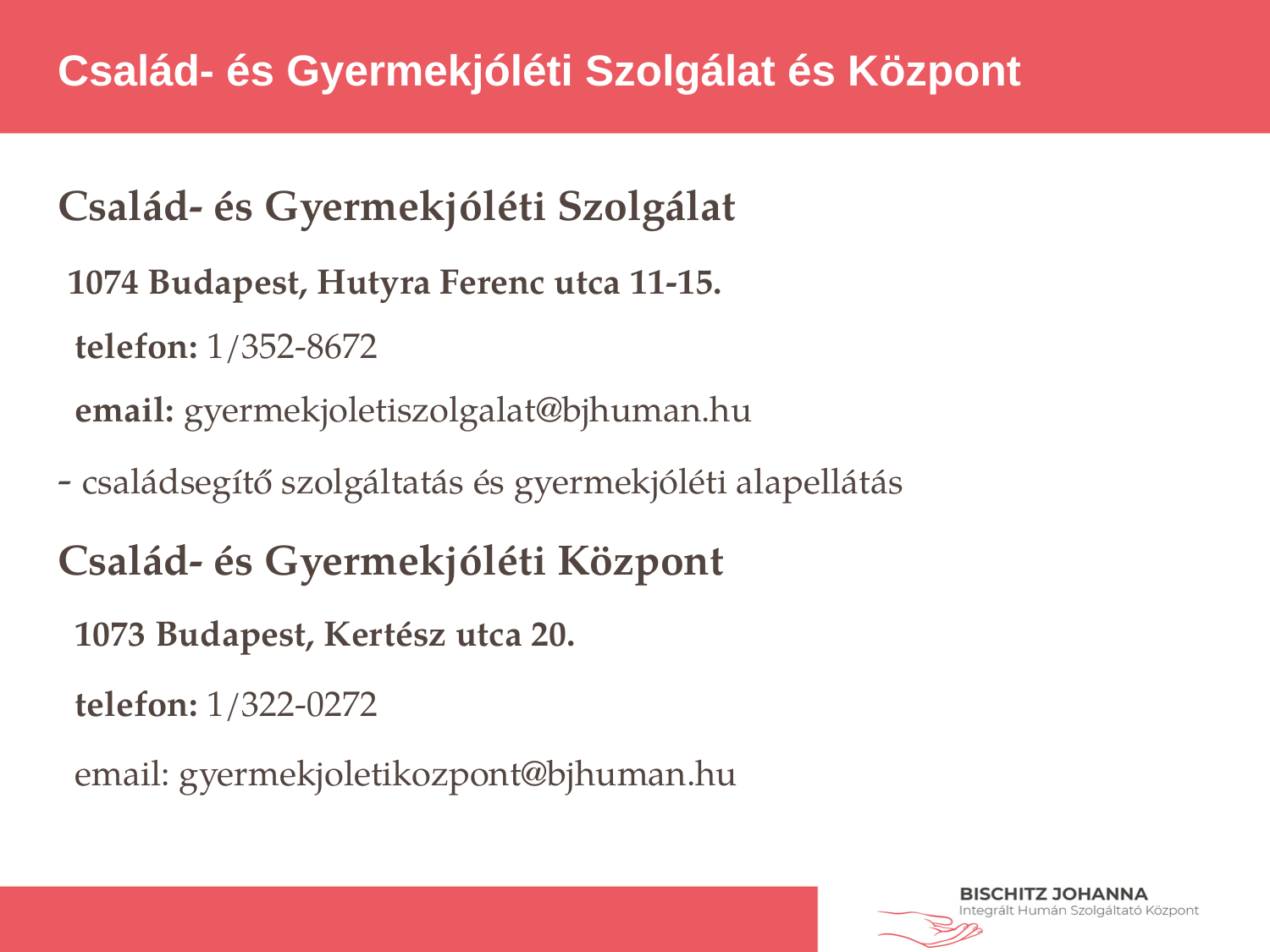

Család- és Gyermekjóléti Szolgálat és Központ

Család- és Gyermekjóléti Szolgálat
 1074 Budapest, Hutyra Ferenc utca 11-15.
  telefon: 1/352-8672
  email: gyermekjoletiszolgalat@bjhuman.hu
- családsegítő szolgáltatás és gyermekjóléti alapellátás
Család- és Gyermekjóléti Központ
  1073 Budapest, Kertész utca 20.
  telefon: 1/322-0272
  email: gyermekjoletikozpont@bjhuman.hu